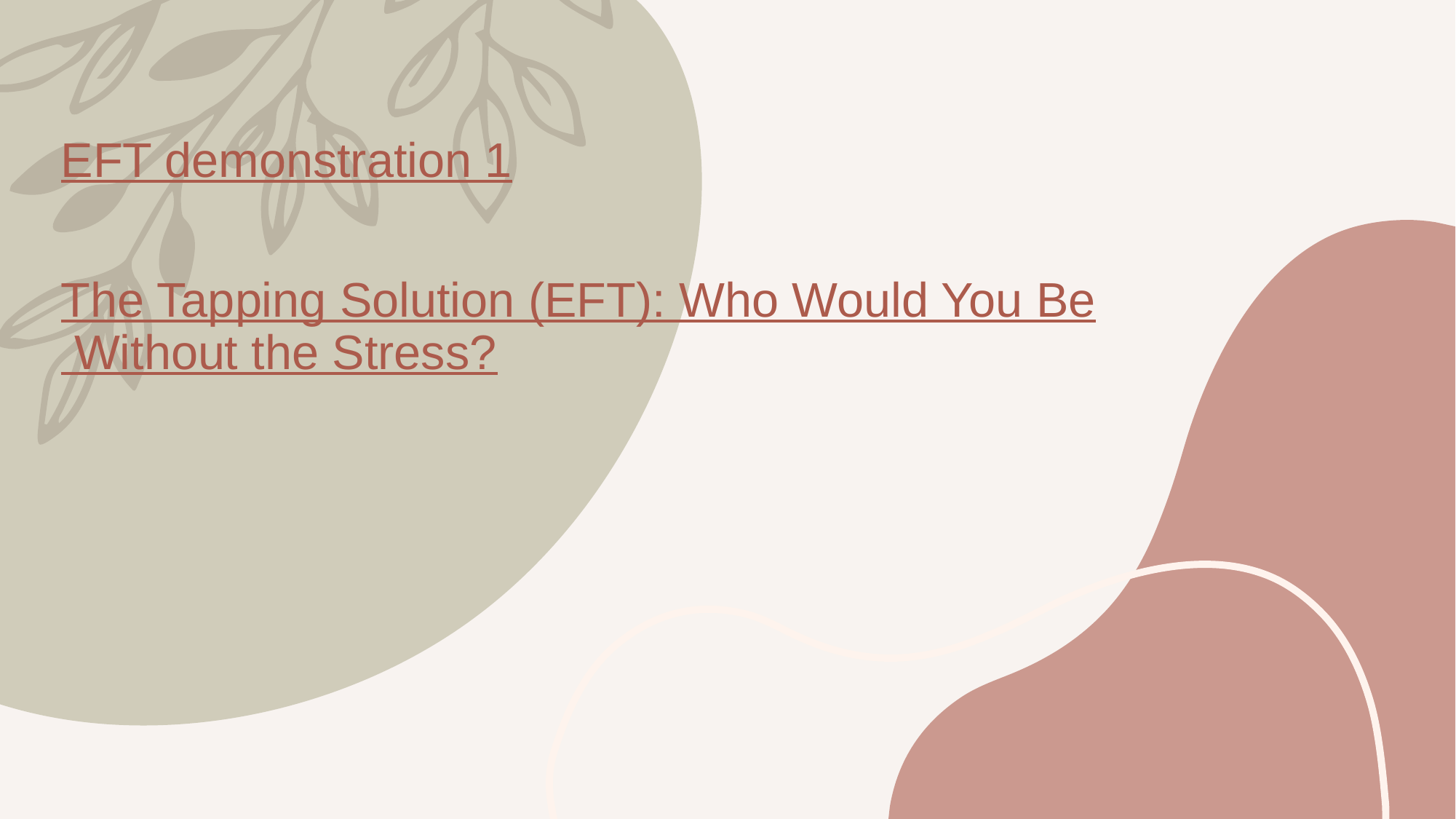

EFT demonstration 1

The Tapping Solution (EFT): Who Would You Be Without the Stress?
#